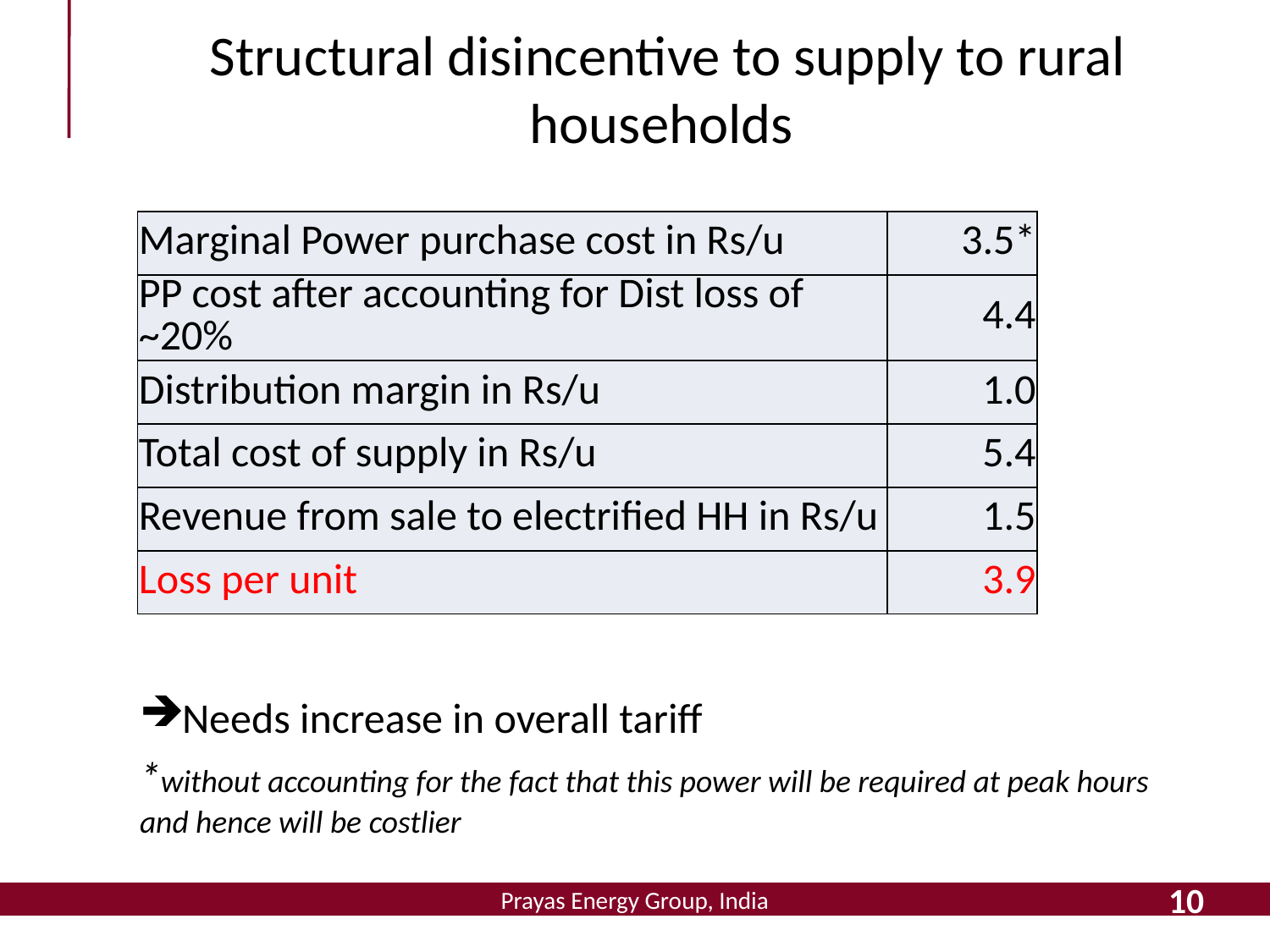

# Structural disincentive to supply to rural households

Needs increase in overall tariff
*without accounting for the fact that this power will be required at peak hours and hence will be costlier

| Marginal Power purchase cost in Rs/u | 3.5\* |
| --- | --- |
| PP cost after accounting for Dist loss of ~20% | 4.4 |
| Distribution margin in Rs/u | 1.0 |
| Total cost of supply in Rs/u | 5.4 |
| Revenue from sale to electrified HH in Rs/u | 1.5 |
| Loss per unit | 3.9 |
10